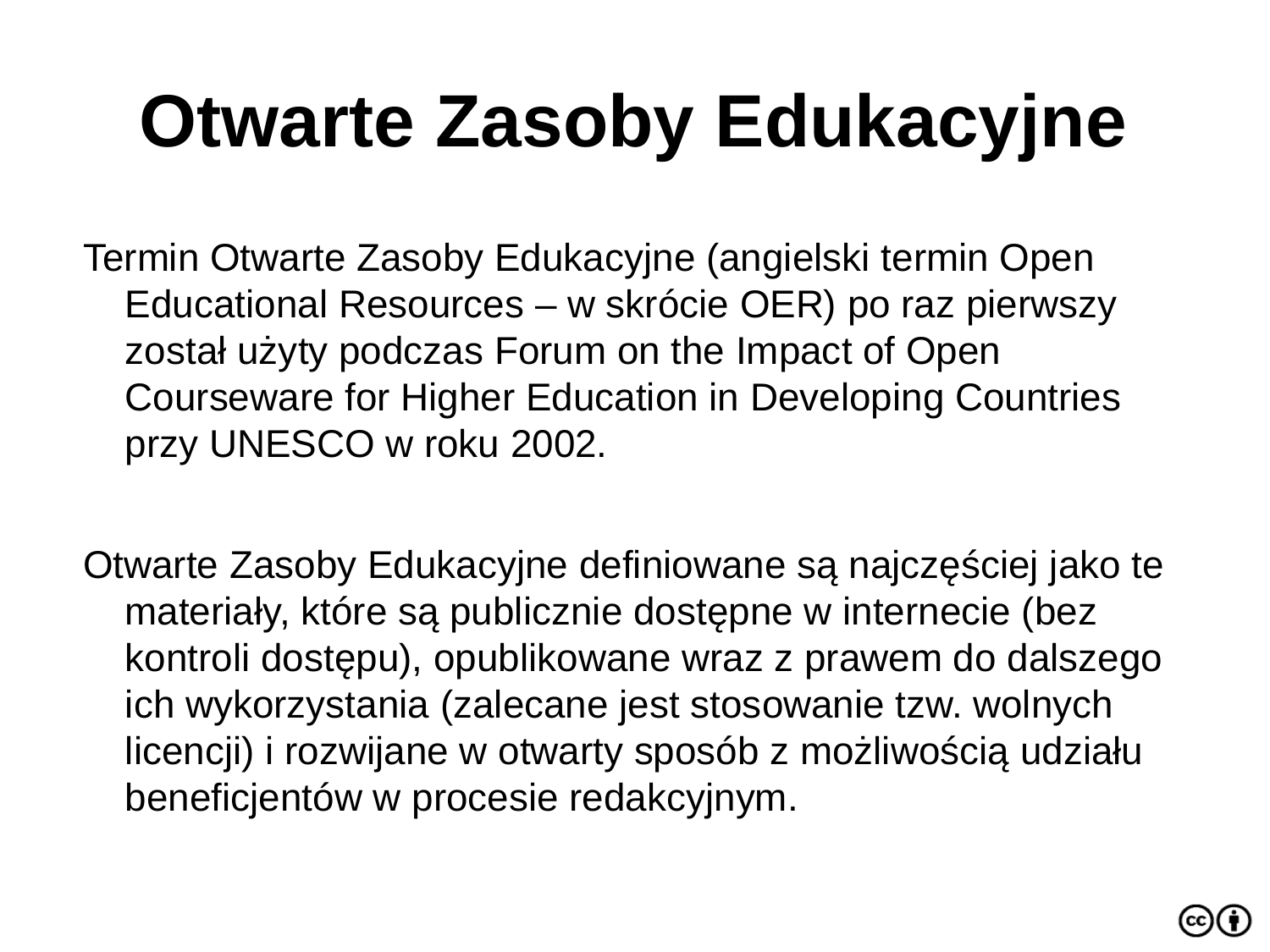

Otwarte Zasoby Edukacyjne
Termin Otwarte Zasoby Edukacyjne (angielski termin Open Educational Resources – w skrócie OER) po raz pierwszy został użyty podczas Forum on the Impact of Open Courseware for Higher Education in Developing Countries przy UNESCO w roku 2002.

Otwarte Zasoby Edukacyjne definiowane są najczęściej jako te materiały, które są publicznie dostępne w internecie (bez kontroli dostępu), opublikowane wraz z prawem do dalszego ich wykorzystania (zalecane jest stosowanie tzw. wolnych licencji) i rozwijane w otwarty sposób z możliwością udziału beneficjentów w procesie redakcyjnym.